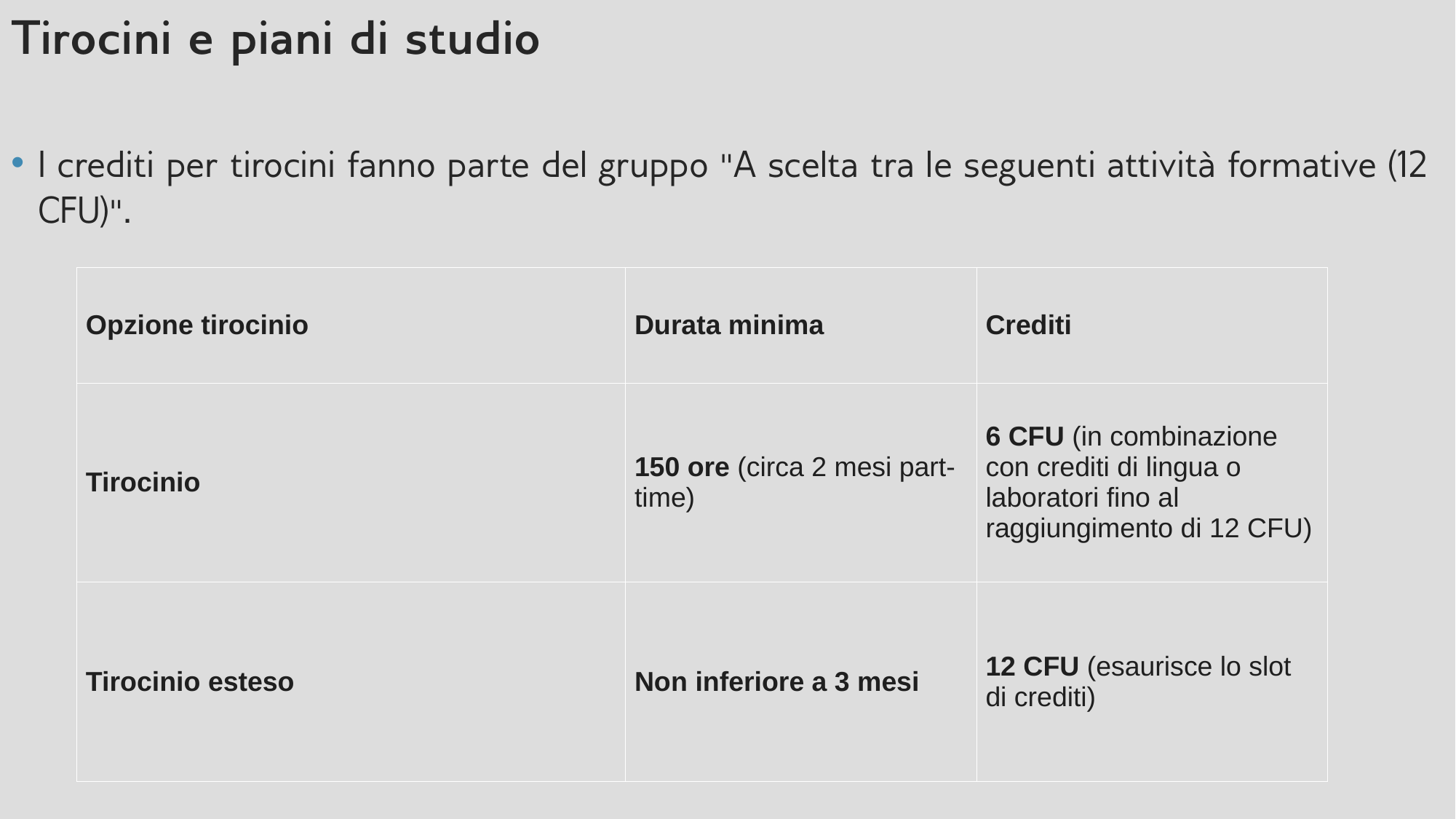

Tirocini e piani di studio

I crediti per tirocini fanno parte del gruppo "A scelta tra le seguenti attività formative (12 CFU)".

| Opzione tirocinio | Durata minima | Crediti |
| --- | --- | --- |
| Tirocinio | 150 ore (circa 2 mesi part-time) | 6 CFU (in combinazione con crediti di lingua o laboratori fino al raggiungimento di 12 CFU) |
| Tirocinio esteso | Non inferiore a 3 mesi | 12 CFU (esaurisce lo slot di crediti) |